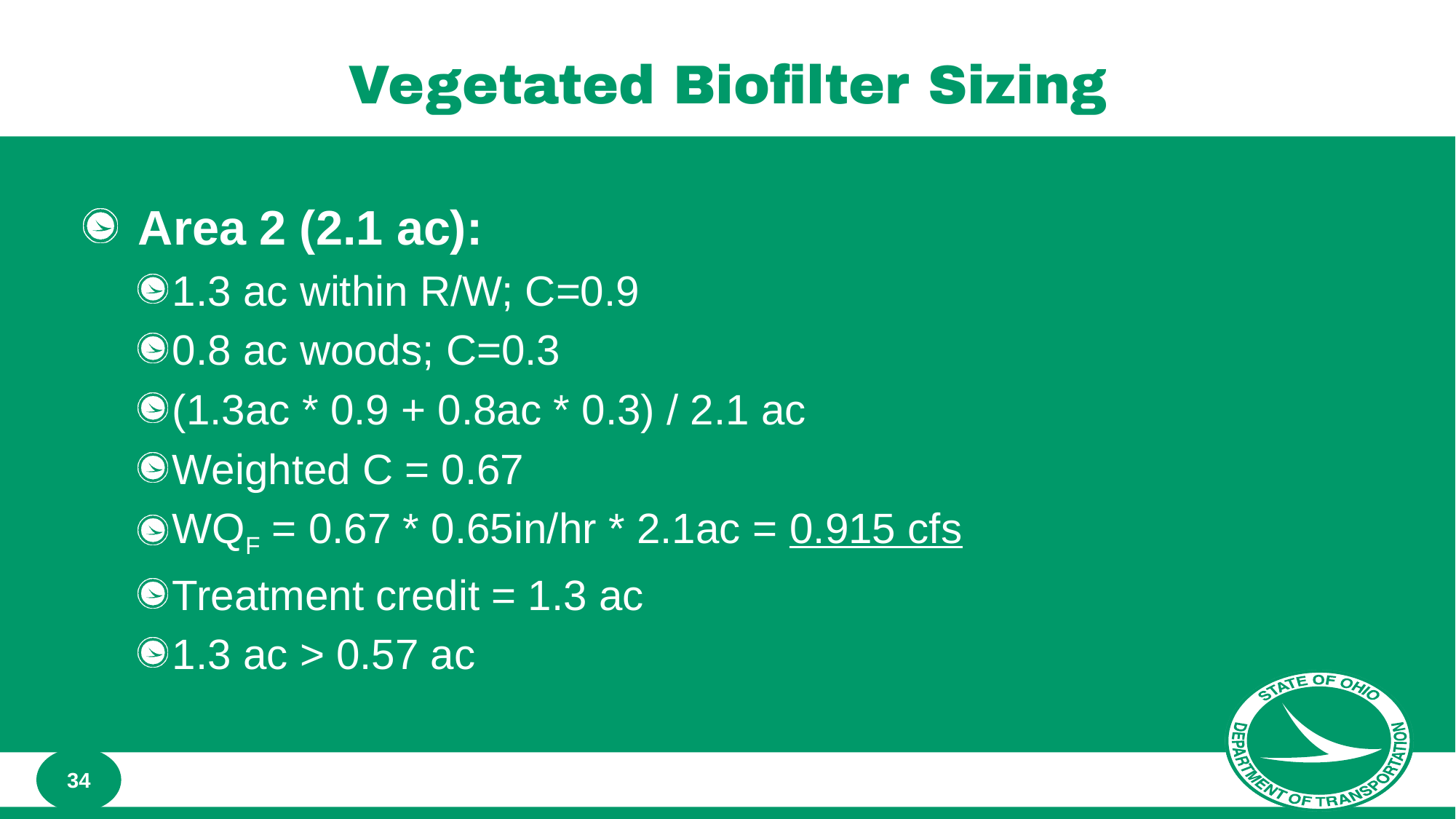

# Vegetated Biofilter Sizing
Area 2 (2.1 ac):
1.3 ac within R/W; C=0.9
0.8 ac woods; C=0.3
(1.3ac * 0.9 + 0.8ac * 0.3) / 2.1 ac
Weighted C = 0.67
WQF = 0.67 * 0.65in/hr * 2.1ac = 0.915 cfs
Treatment credit = 1.3 ac
1.3 ac > 0.57 ac